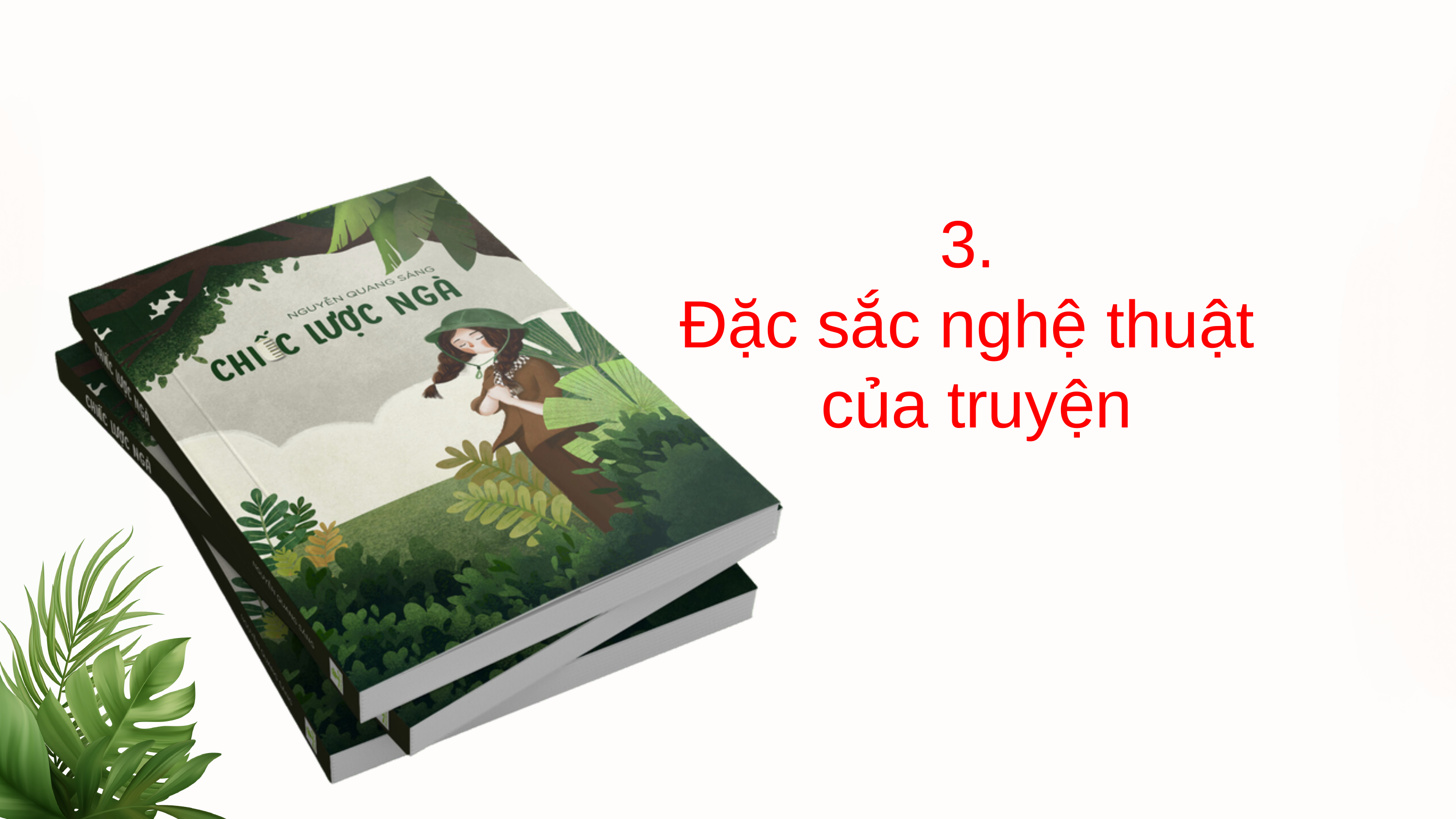

3.
Đặc sắc nghệ thuật
của truyện